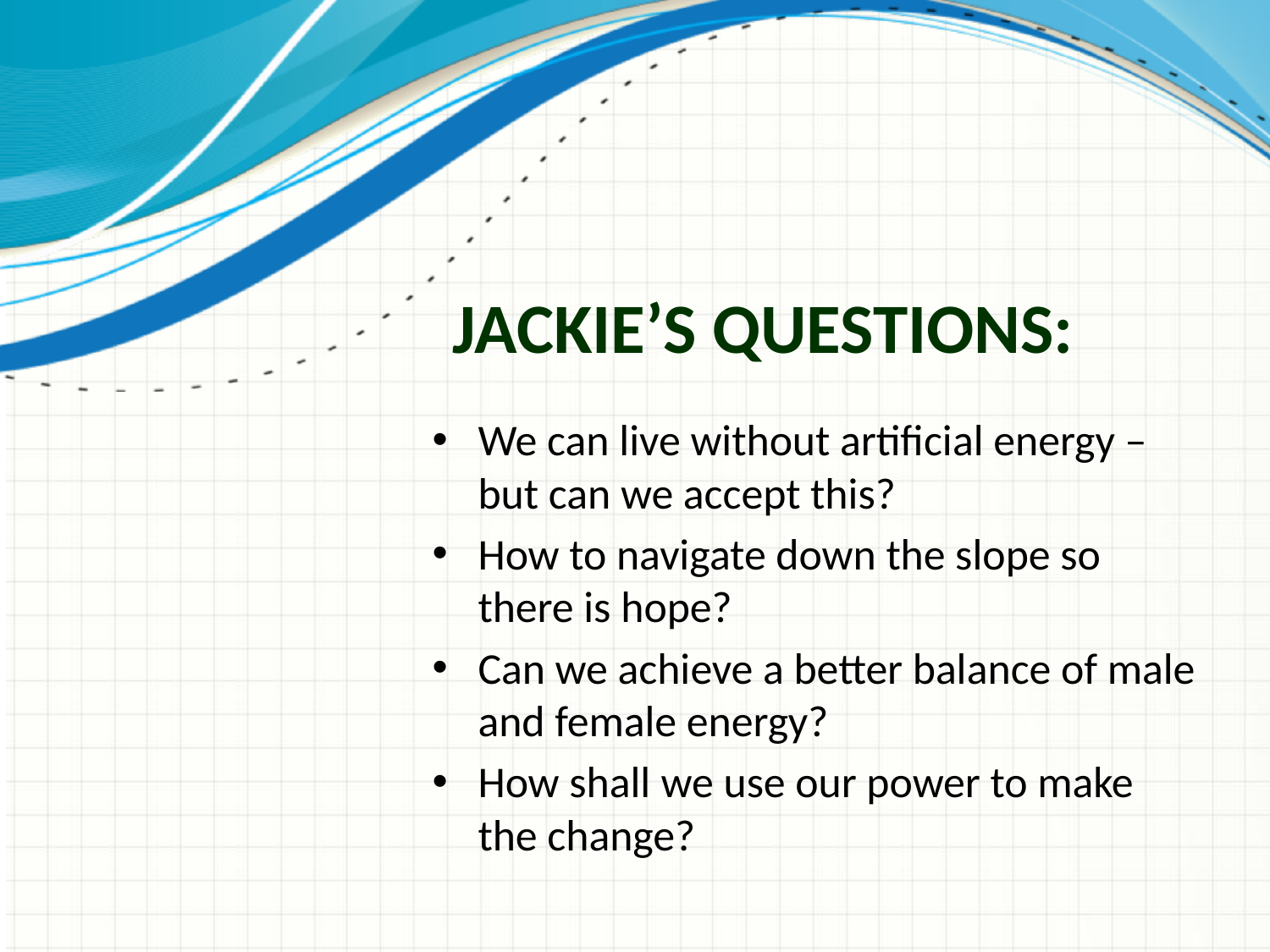

# Jackie’s Questions:
We can live without artificial energy – but can we accept this?
How to navigate down the slope so there is hope?
Can we achieve a better balance of male and female energy?
How shall we use our power to make the change?